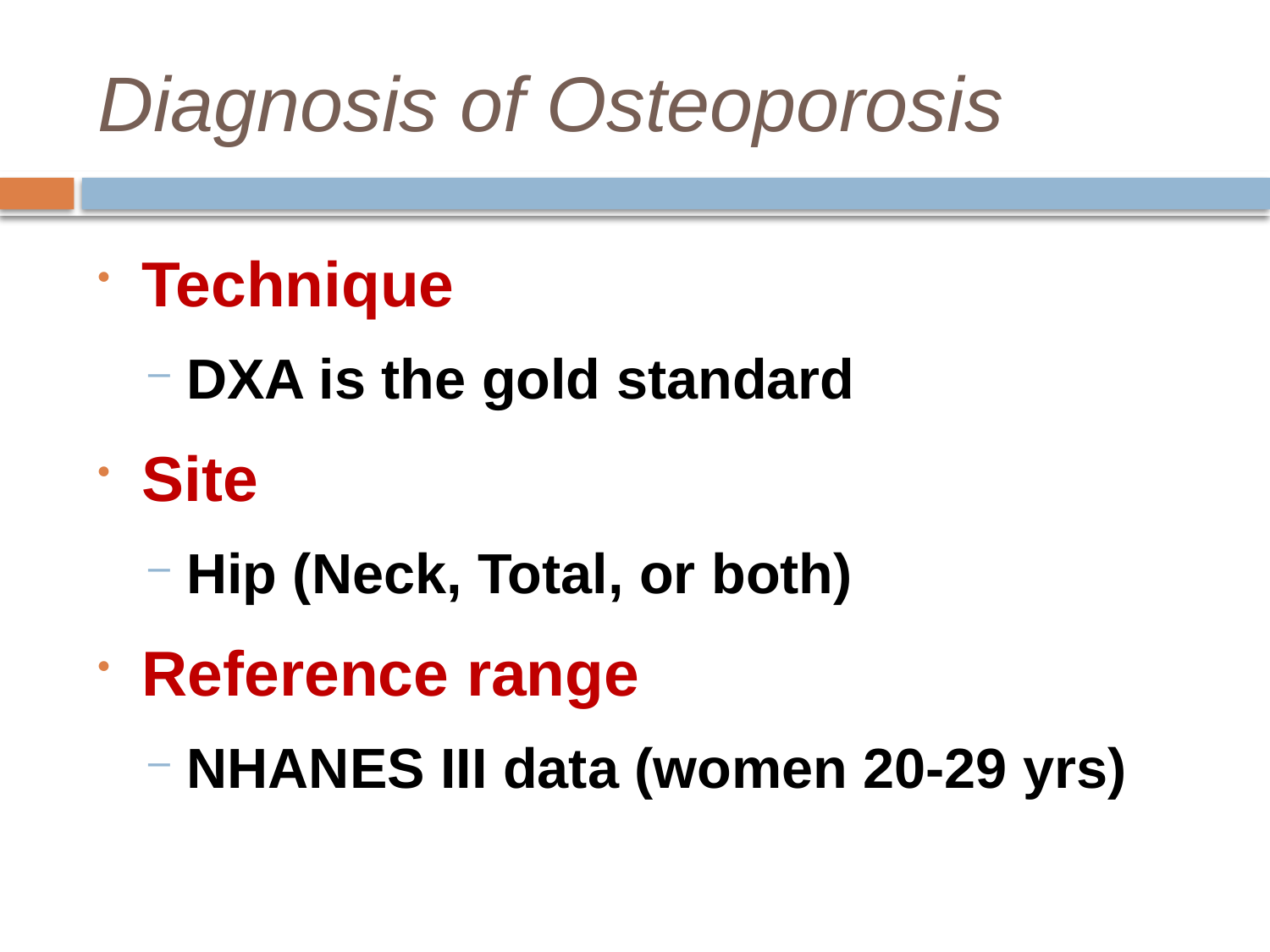

# Diagnosis of Osteoporosis
Technique
DXA is the gold standard
Site
Hip (Neck, Total, or both)
Reference range
NHANES III data (women 20-29 yrs)